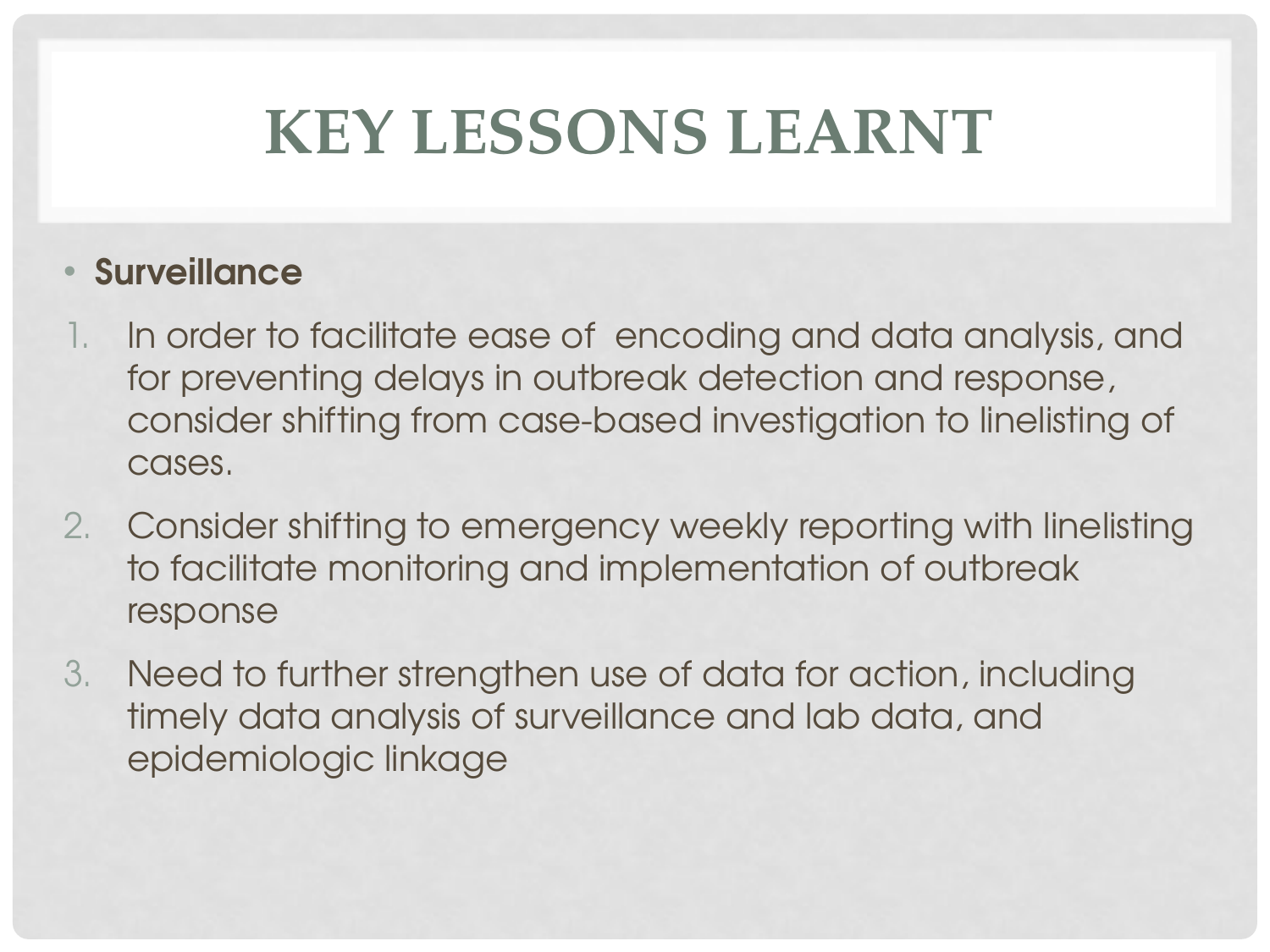

# Key Lessons Learnt
Surveillance
In order to facilitate ease of  encoding and data analysis, and for preventing delays in outbreak detection and response,  consider shifting from case-based investigation to linelisting of cases.
Consider shifting to emergency weekly reporting with linelisting to facilitate monitoring and implementation of outbreak response
Need to further strengthen use of data for action, including timely data analysis of surveillance and lab data, and epidemiologic linkage